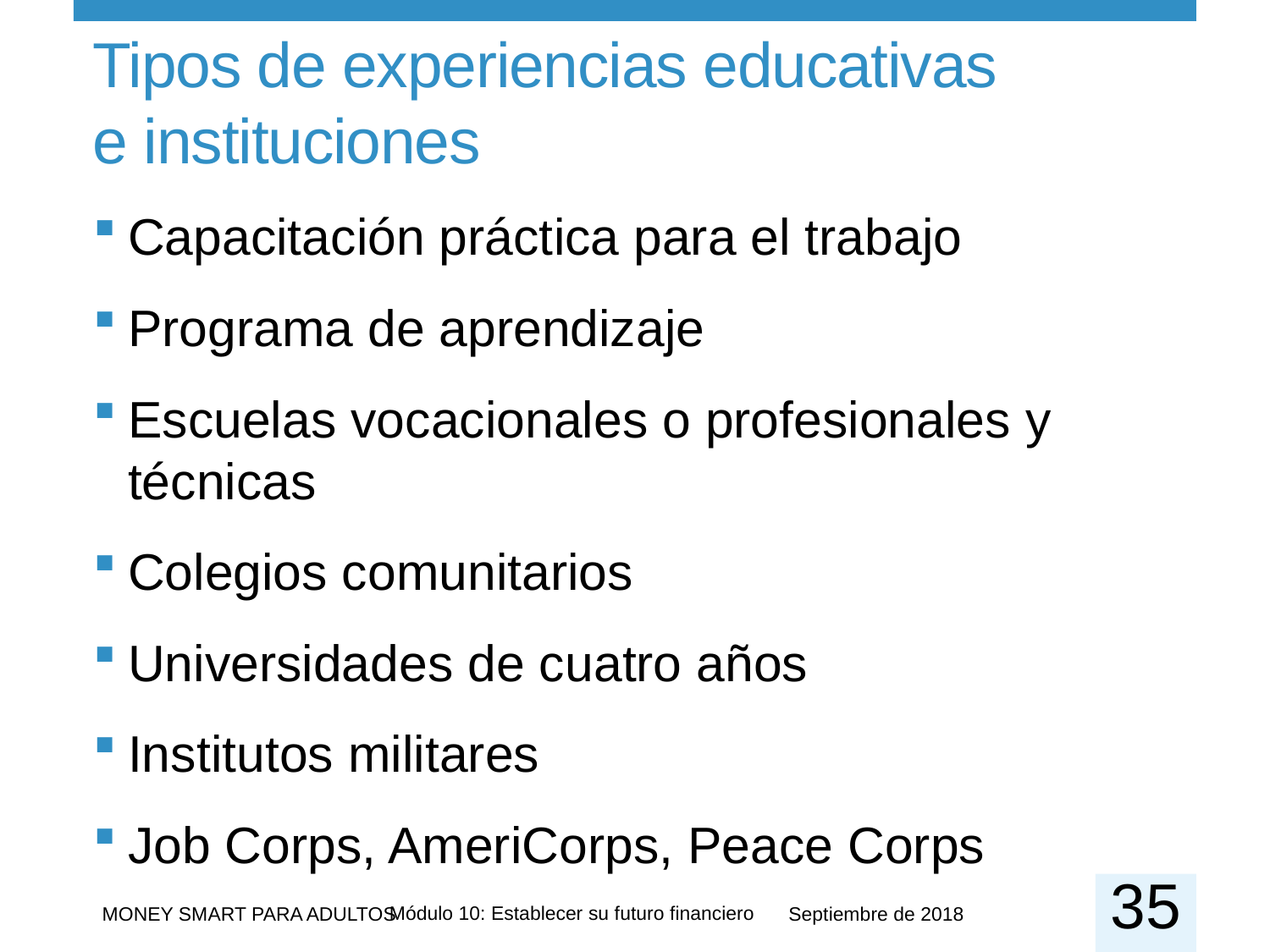

# Tipos de experiencias educativas e instituciones
Capacitación práctica para el trabajo
Programa de aprendizaje
Escuelas vocacionales o profesionales y técnicas
Colegios comunitarios
Universidades de cuatro años
Institutos militares
Job Corps, AmeriCorps, Peace Corps
35